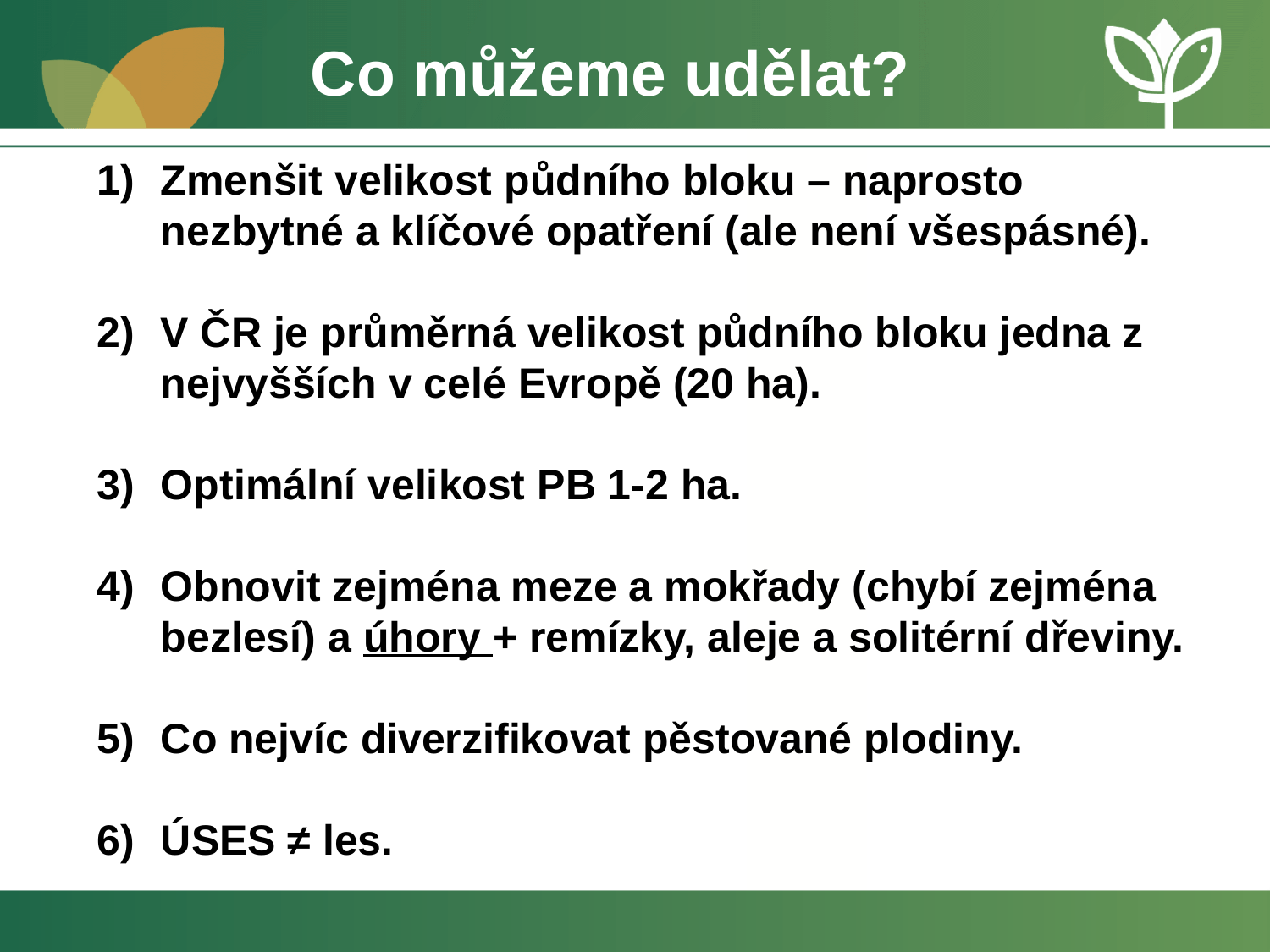

Co můžeme udělat?
Zmenšit velikost půdního bloku – naprosto nezbytné a klíčové opatření (ale není všespásné).

V ČR je průměrná velikost půdního bloku jedna z nejvyšších v celé Evropě (20 ha).

Optimální velikost PB 1-2 ha.

Obnovit zejména meze a mokřady (chybí zejména bezlesí) a úhory + remízky, aleje a solitérní dřeviny.

Co nejvíc diverzifikovat pěstované plodiny.

ÚSES ≠ les.